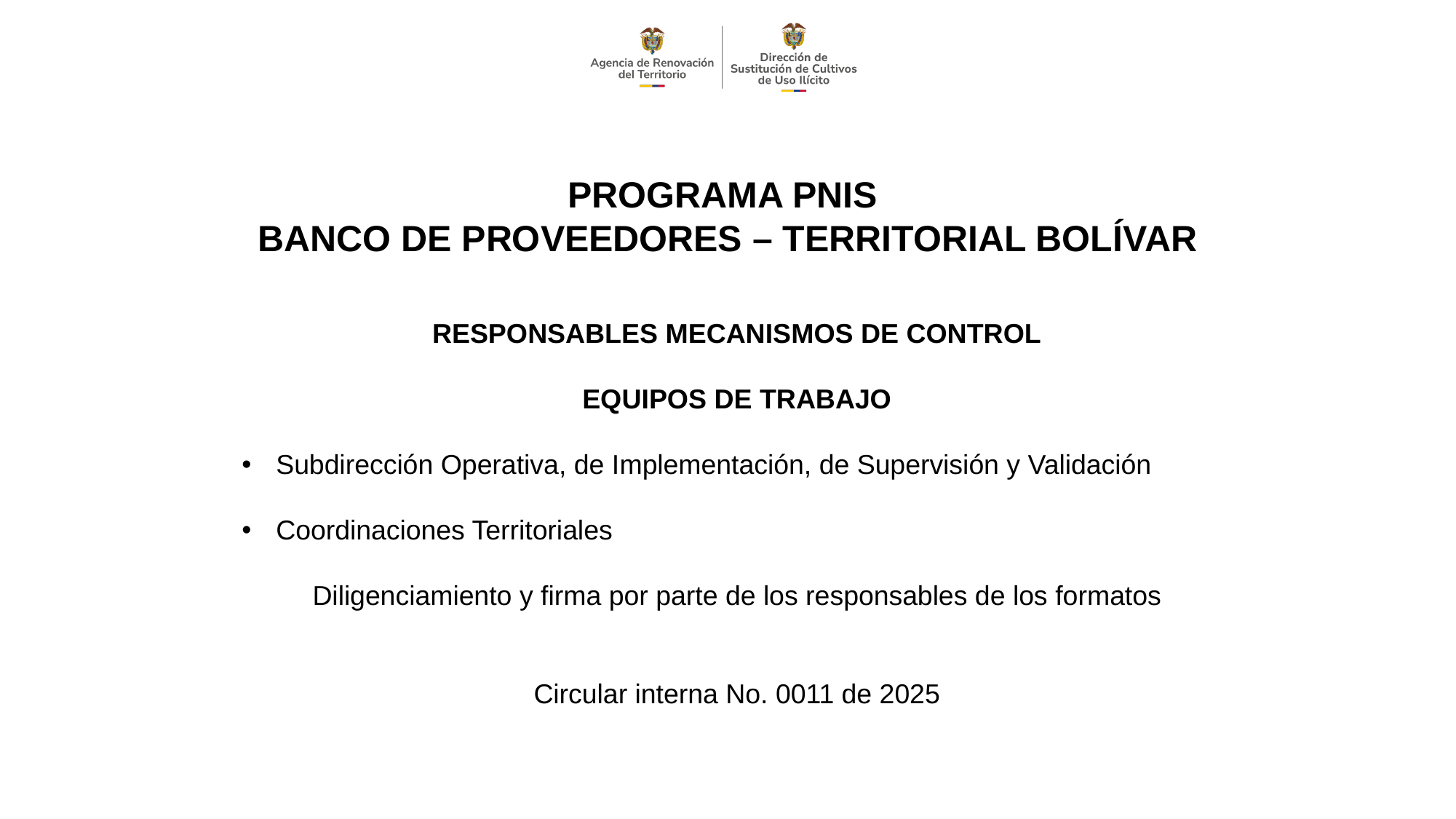

PROGRAMA PNIS
BANCO DE PROVEEDORES – TERRITORIAL BOLÍVAR
RESPONSABLES MECANISMOS DE CONTROL

EQUIPOS DE TRABAJO

Subdirección Operativa, de Implementación, de Supervisión y Validación

Coordinaciones Territoriales

Diligenciamiento y firma por parte de los responsables de los formatos

Circular interna No. 0011 de 2025